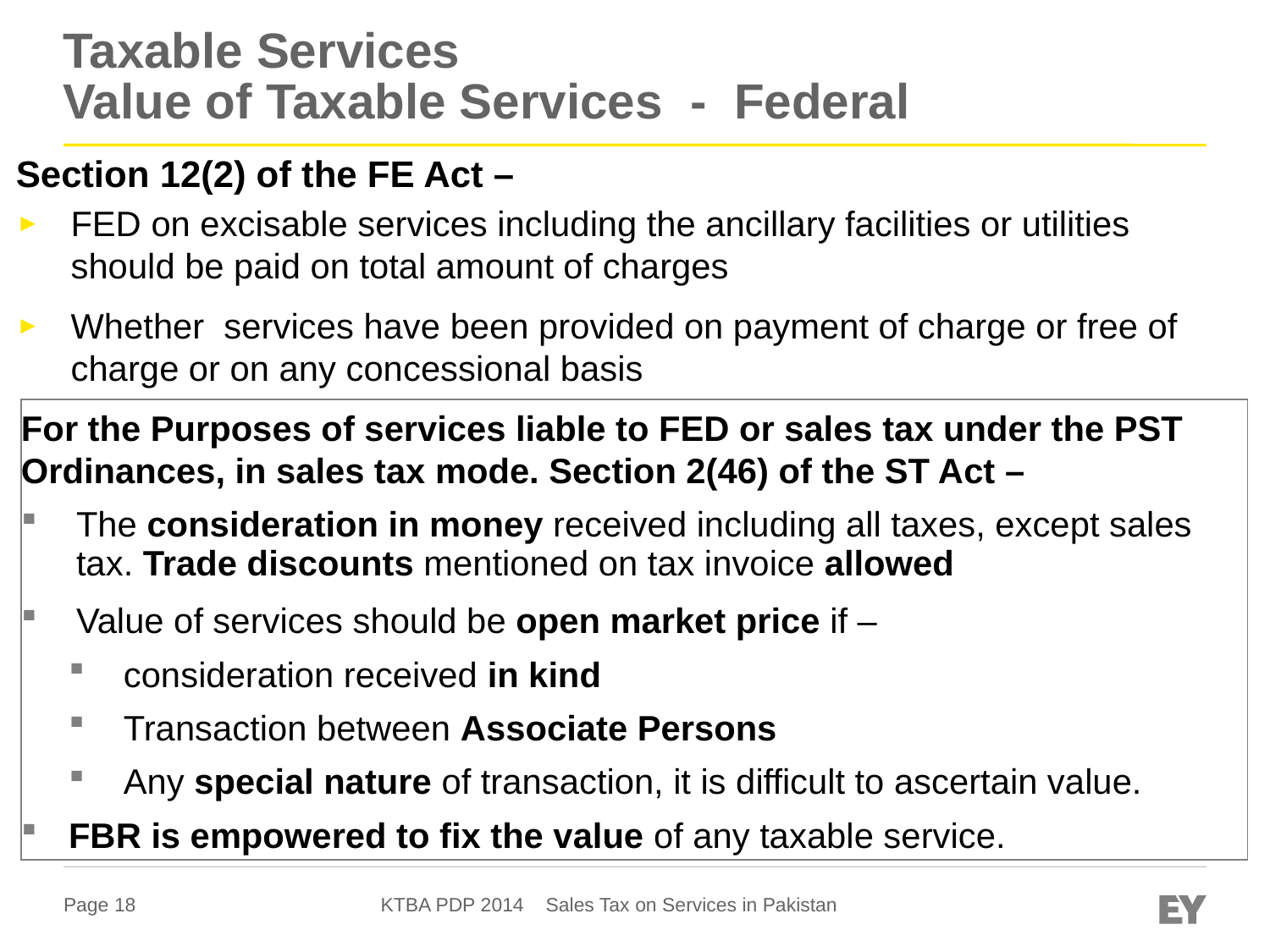

# Taxable Services Value of Taxable Services  -  Federal
Section 12(2) of the FE Act –
FED on excisable services including the ancillary facilities or utilities should be paid on total amount of charges
Whether  services have been provided on payment of charge or free of charge or on any concessional basis
For the Purposes of services liable to FED or sales tax under the PST Ordinances, in sales tax mode. Section 2(46) of the ST Act –
The consideration in money received including all taxes, except sales tax. Trade discounts mentioned on tax invoice allowed

Value of services should be open market price if –
consideration received in kind
Transaction between Associate Persons
Any special nature of transaction, it is difficult to ascertain value.
FBR is empowered to fix the value of any taxable service.